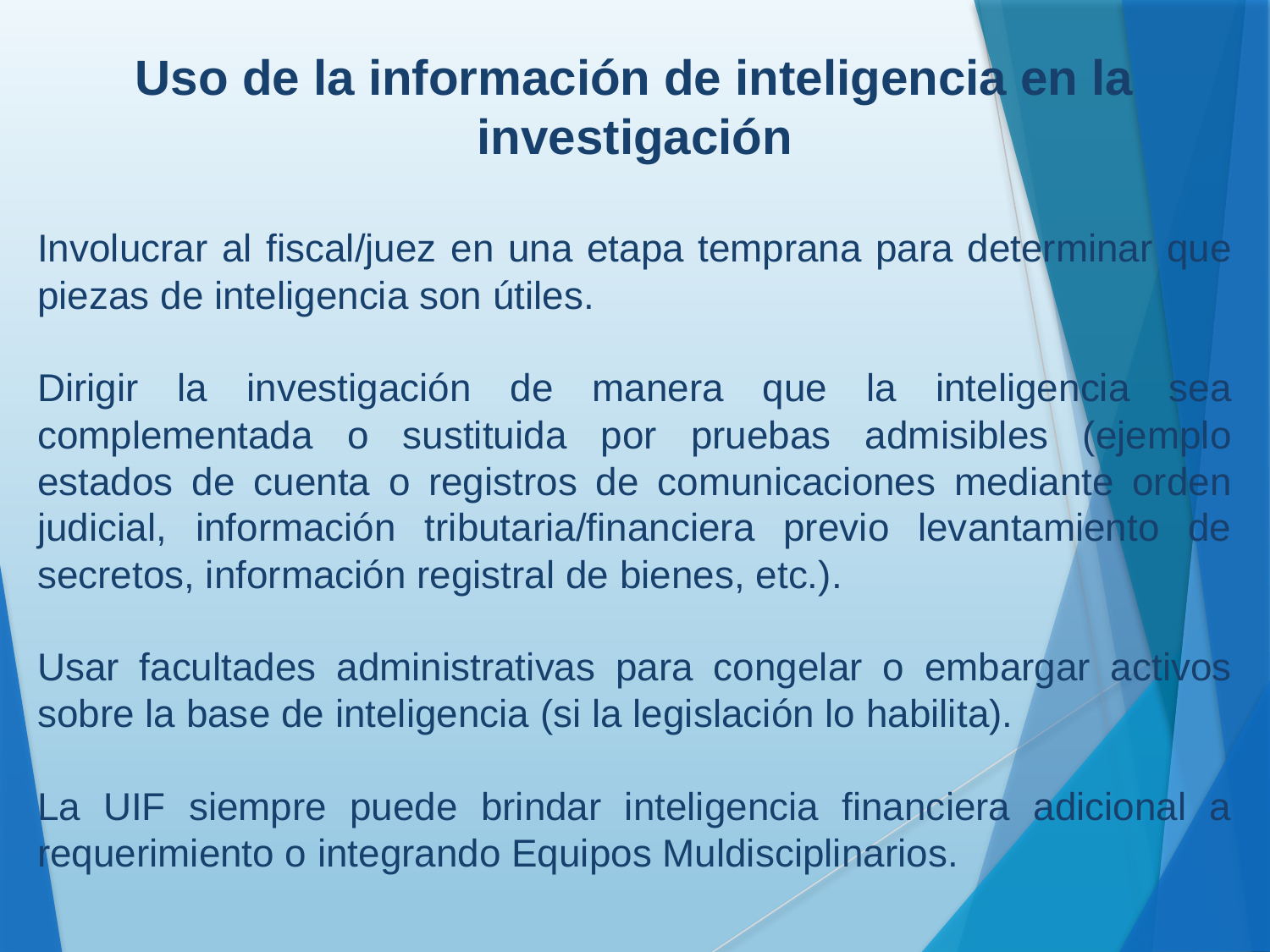

Uso de la información de inteligencia en la investigación

Involucrar al fiscal/juez en una etapa temprana para determinar que piezas de inteligencia son útiles.

Dirigir la investigación de manera que la inteligencia sea complementada o sustituida por pruebas admisibles (ejemplo estados de cuenta o registros de comunicaciones mediante orden judicial, información tributaria/financiera previo levantamiento de secretos, información registral de bienes, etc.).

Usar facultades administrativas para congelar o embargar activos sobre la base de inteligencia (si la legislación lo habilita).

La UIF siempre puede brindar inteligencia financiera adicional a requerimiento o integrando Equipos Muldisciplinarios.